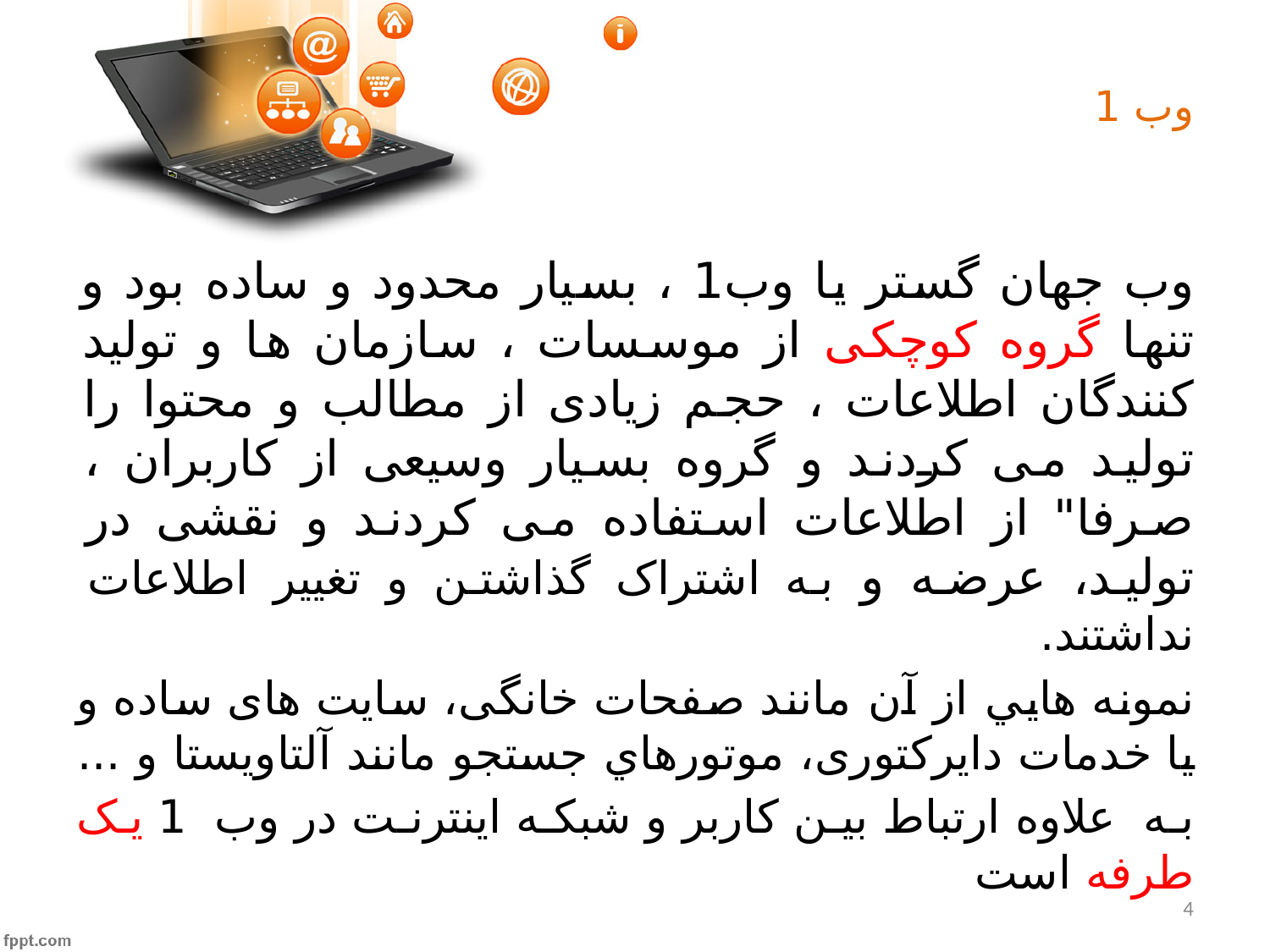

# وب 1
وب جهان گستر یا وب1 ، بسیار محدود و ساده بود و تنها گروه کوچکی از موسسات ، سازمان ها و تولید کنندگان اطلاعات ، حجم زیادی از مطالب و محتوا را تولید می کردند و گروه بسیار وسیعی از کاربران ، صرفا" از اطلاعات استفاده می کردند و نقشی در تولید، عرضه و به اشتراک گذاشتن و تغییر اطلاعات نداشتند.
نمونه هایي از آن مانند صفحات خانگی، سایت های ساده و یا خدمات دایرکتوری، موتورهاي جستجو مانند آلتاويستا و ...
به علاوه ارتباط بین کاربر و شبکه اینترنت در وب 1 یک طرفه است

4